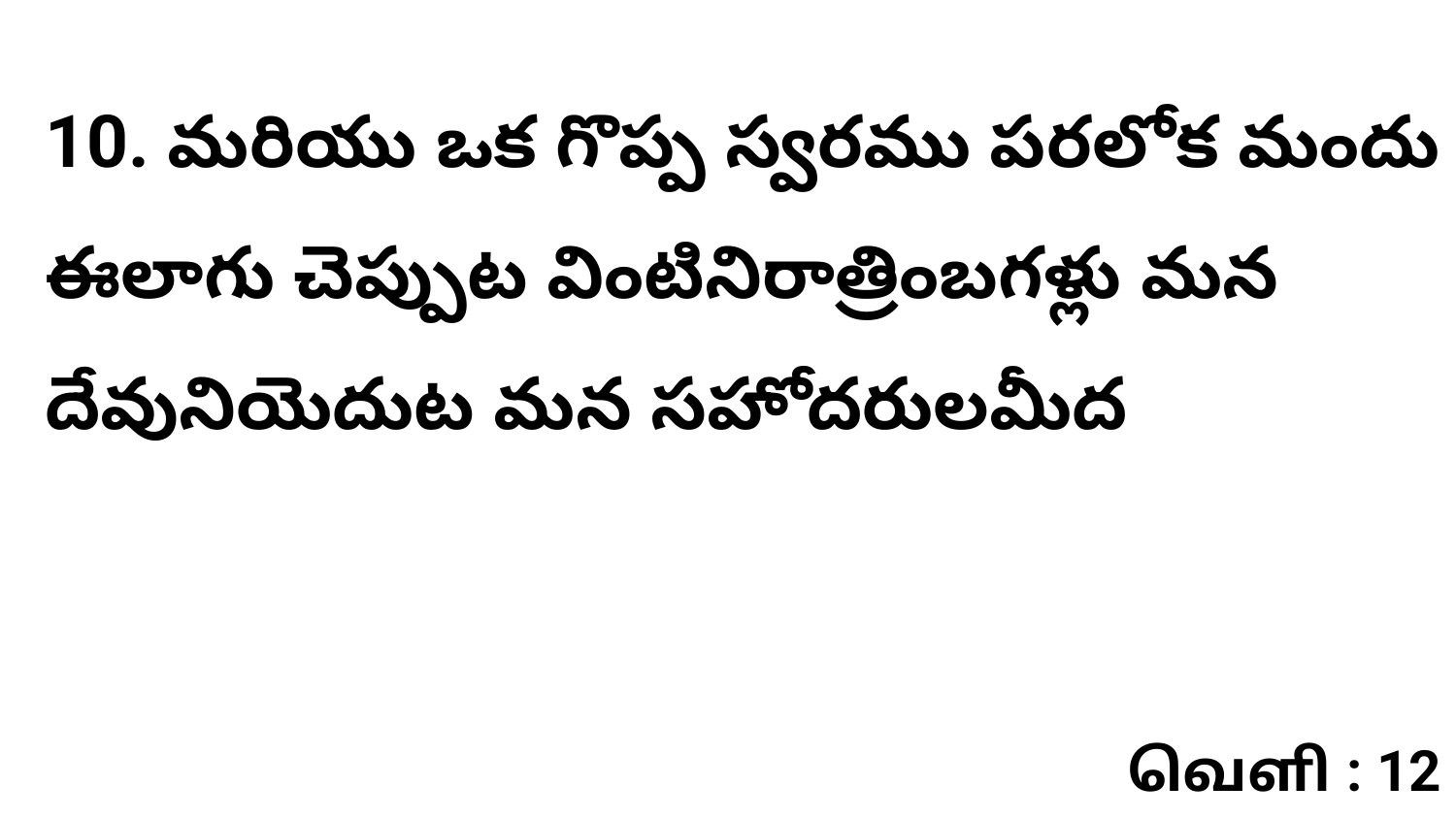

10. మరియు ఒక గొప్ప స్వరము పరలోక మందు ఈలాగు చెప్పుట వింటినిరాత్రింబగళ్లు మన దేవునియెదుట మన సహోదరులమీద
வெளி : 12